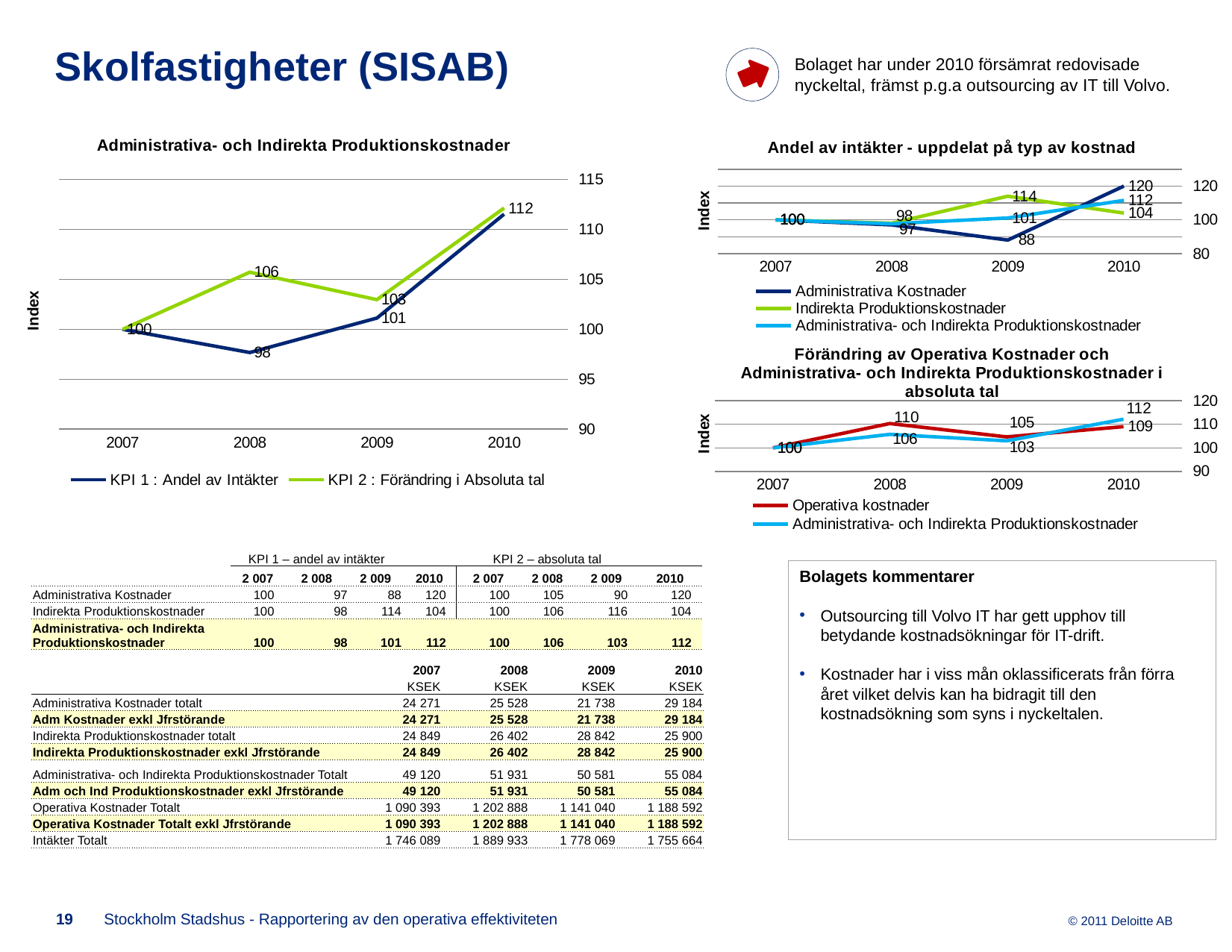

Bolaget har under 2010 försämrat redovisade nyckeltal, främst p.g.a outsourcing av IT till Volvo.
# Skolfastigheter (SISAB)

### Chart: Administrativa- och Indirekta Produktionskostnader

| Category | KPI 1 : Andel av Intäkter | KPI 2 : Förändring i Absoluta tal |
|---|---|---|
| 2007 | 100.0 | 100.0 |
| 2008 | 97.67558182705017 | 105.7221709418092 |
| 2009 | 101.12144732941171 | 102.97350974532431 |
| 2010 | 111.53020028521703 | 112.14181528772093 |

### Chart: Andel av intäkter - uppdelat på typ av kostnad

| Category | Administrativa Kostnader | Indirekta Produktionskostnader | Administrativa- och Indirekta Produktionskostnader |
|---|---|---|---|
| 2007 | 100.0 | 100.0 | 100.0 |
| 2008 | 97.0 | 98.0 | 97.67558182705017 |
| 2009 | 88.0 | 114.0 | 101.12144732941171 |
| 2010 | 120.0 | 104.0 | 111.53020028521703 |

### Chart: Förändring av Operativa Kostnader och Administrativa- och Indirekta Produktionskostnader i absoluta tal

| Category | Operativa kostnader | Administrativa- och Indirekta Produktionskostnader |
|---|---|---|
| 2007 | 100.0 | 100.0 |
| 2008 | 110.31688028968563 | 105.7221709418092 |
| 2009 | 104.64481598671202 | 102.97350974532431 |
| 2010 | 109.00583456797257 | 112.14181528772093 |
|  | KPI 1 – andel av intäkter |  |  |  | KPI 2 – absoluta tal |  |  |  |
| --- | --- | --- | --- | --- | --- | --- | --- | --- |
|  | 2 007 | 2 008 | 2 009 | 2010 | 2 007 | 2 008 | 2 009 | 2010 |
| Administrativa Kostnader | 100 | 97 | 88 | 120 | 100 | 105 | 90 | 120 |
| Indirekta Produktionskostnader | 100 | 98 | 114 | 104 | 100 | 106 | 116 | 104 |
| Administrativa- och Indirekta Produktionskostnader | 100 | 98 | 101 | 112 | 100 | 106 | 103 | 112 |
Bolagets kommentarer

Outsourcing till Volvo IT har gett upphov till betydande kostnadsökningar för IT-drift.

Kostnader har i viss mån oklassificerats från förra året vilket delvis kan ha bidragit till den kostnadsökning som syns i nyckeltalen.

|  | 2007 | 2008 | 2009 | 2010 |
| --- | --- | --- | --- | --- |
|  | KSEK | KSEK | KSEK | KSEK |
| Administrativa Kostnader totalt | 24 271 | 25 528 | 21 738 | 29 184 |
| Adm Kostnader exkl Jfrstörande | 24 271 | 25 528 | 21 738 | 29 184 |
| Indirekta Produktionskostnader totalt | 24 849 | 26 402 | 28 842 | 25 900 |
| Indirekta Produktionskostnader exkl Jfrstörande | 24 849 | 26 402 | 28 842 | 25 900 |
| Administrativa- och Indirekta Produktionskostnader Totalt | 49 120 | 51 931 | 50 581 | 55 084 |
| Adm och Ind Produktionskostnader exkl Jfrstörande | 49 120 | 51 931 | 50 581 | 55 084 |
| Operativa Kostnader Totalt | 1 090 393 | 1 202 888 | 1 141 040 | 1 188 592 |
| Operativa Kostnader Totalt exkl Jfrstörande | 1 090 393 | 1 202 888 | 1 141 040 | 1 188 592 |
| Intäkter Totalt | 1 746 089 | 1 889 933 | 1 778 069 | 1 755 664 |
19
Stockholm Stadshus - Rapportering av den operativa effektiviteten